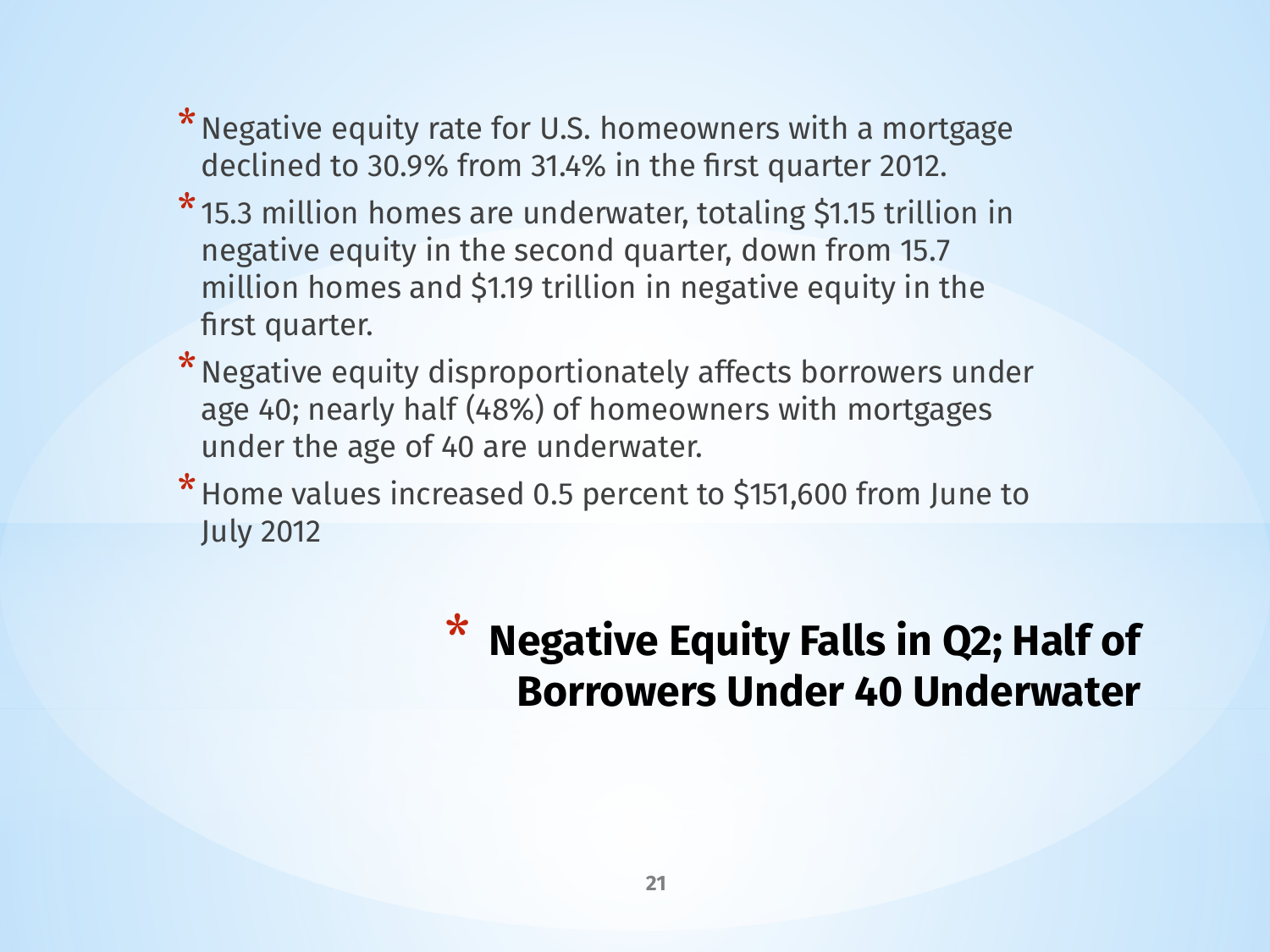

Negative equity rate for U.S. homeowners with a mortgage declined to 30.9% from 31.4% in the first quarter 2012.
15.3 million homes are underwater, totaling $1.15 trillion in negative equity in the second quarter, down from 15.7 million homes and $1.19 trillion in negative equity in the first quarter.
Negative equity disproportionately affects borrowers under age 40; nearly half (48%) of homeowners with mortgages under the age of 40 are underwater.
Home values increased 0.5 percent to $151,600 from June to July 2012

# Negative Equity Falls in Q2; Half of Borrowers Under 40 Underwater
21